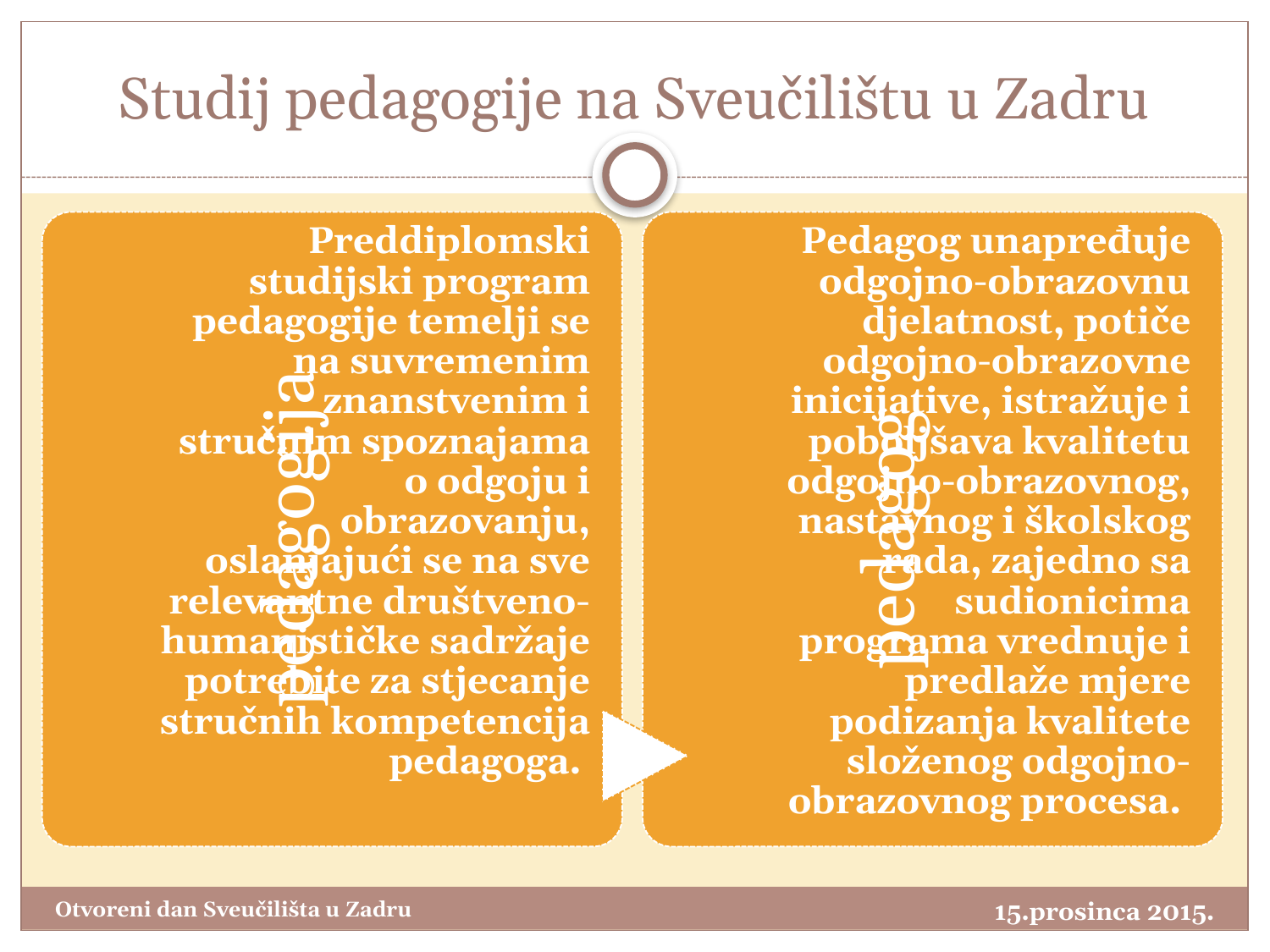

# Studij pedagogije na Sveučilištu u Zadru
pedagogija
Preddiplomski studijski program pedagogije temelji se na suvremenim znanstvenim i stručnim spoznajama o odgoju i obrazovanju, oslanjajući se na sve relevantne društveno-humanističke sadržaje potrebite za stjecanje stručnih kompetencija pedagoga.
pedagog
Pedagog unapređuje odgojno-obrazovnu djelatnost, potiče odgojno-obrazovne inicijative, istražuje i poboljšava kvalitetu odgojno-obrazovnog, nastavnog i školskog rada, zajedno sa sudionicima programa vrednuje i predlaže mjere podizanja kvalitete složenog odgojno-obrazovnog procesa.
15.prosinca 2015.
Otvoreni dan Sveučilišta u Zadru